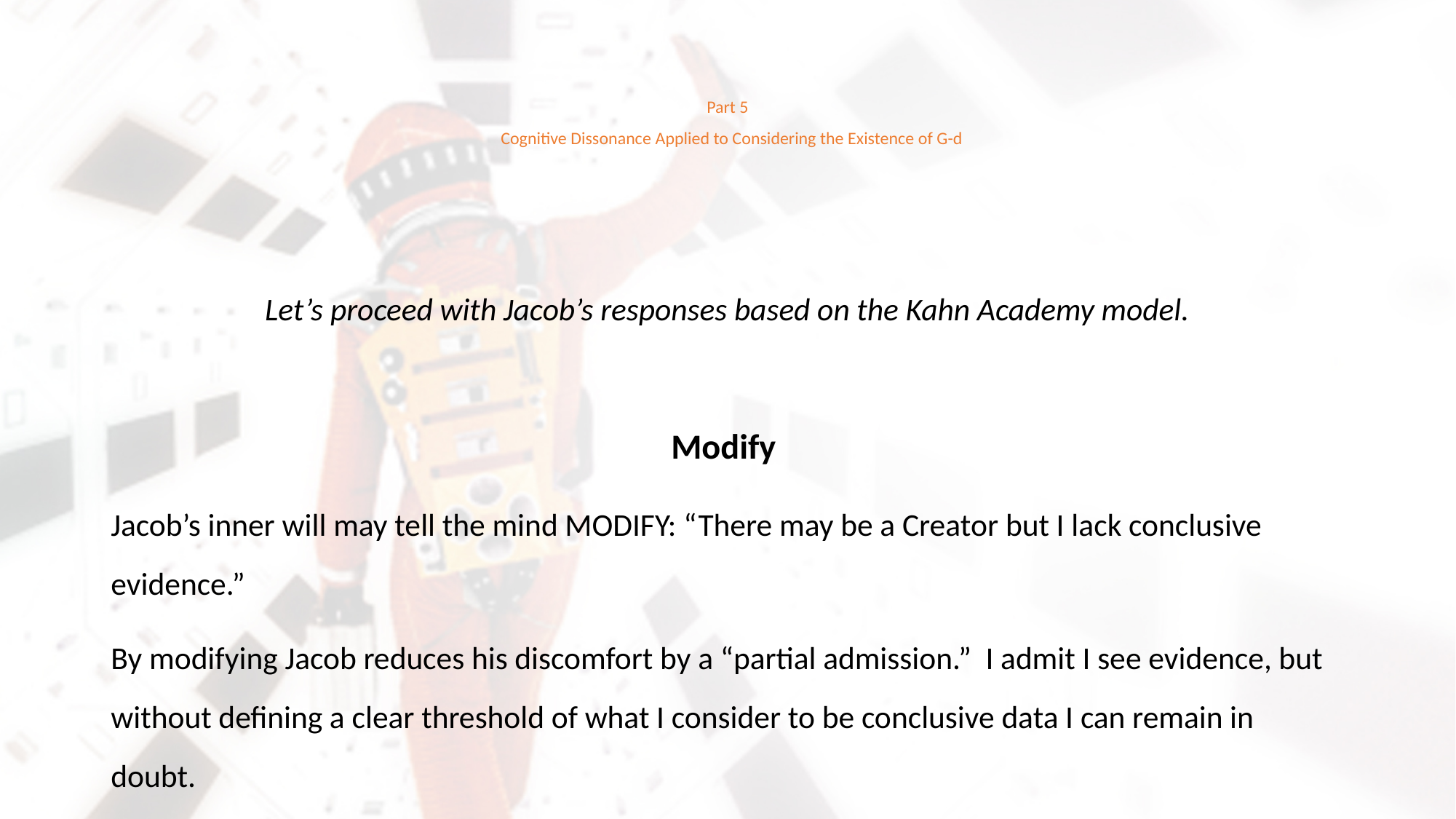

# Part 5 Cognitive Dissonance Applied to Considering the Existence of G-d

Let’s proceed with Jacob’s responses based on the Kahn Academy model.

Modify
Jacob’s inner will may tell the mind MODIFY: “There may be a Creator but I lack conclusive evidence.”
By modifying Jacob reduces his discomfort by a “partial admission.”  I admit I see evidence, but without defining a clear threshold of what I consider to be conclusive data I can remain in doubt.